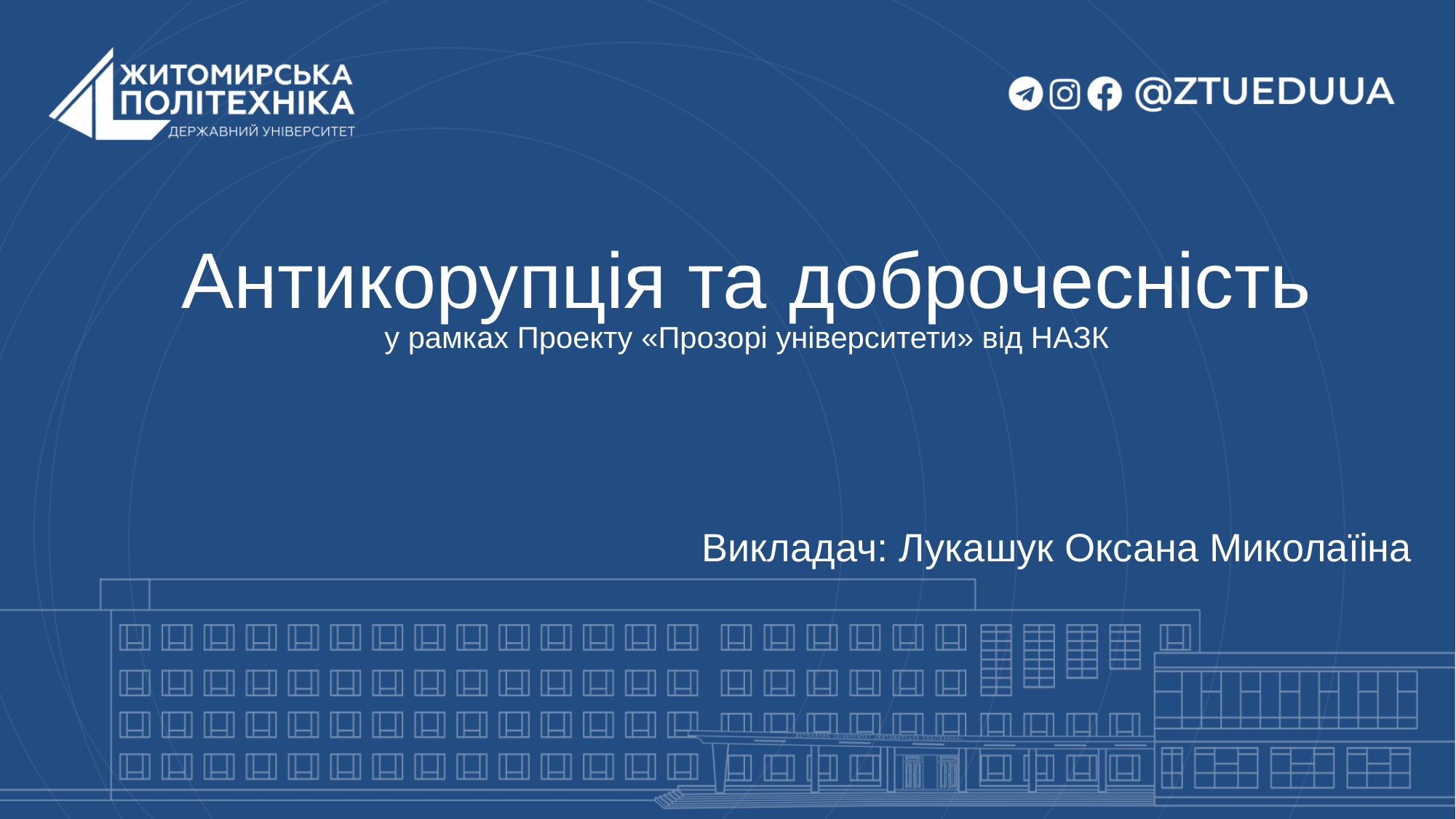

# Антикорупція та доброчесність у рамках Проекту «Прозорі університети» від НАЗК
Викладач: Лукашук Оксана Миколаїіна